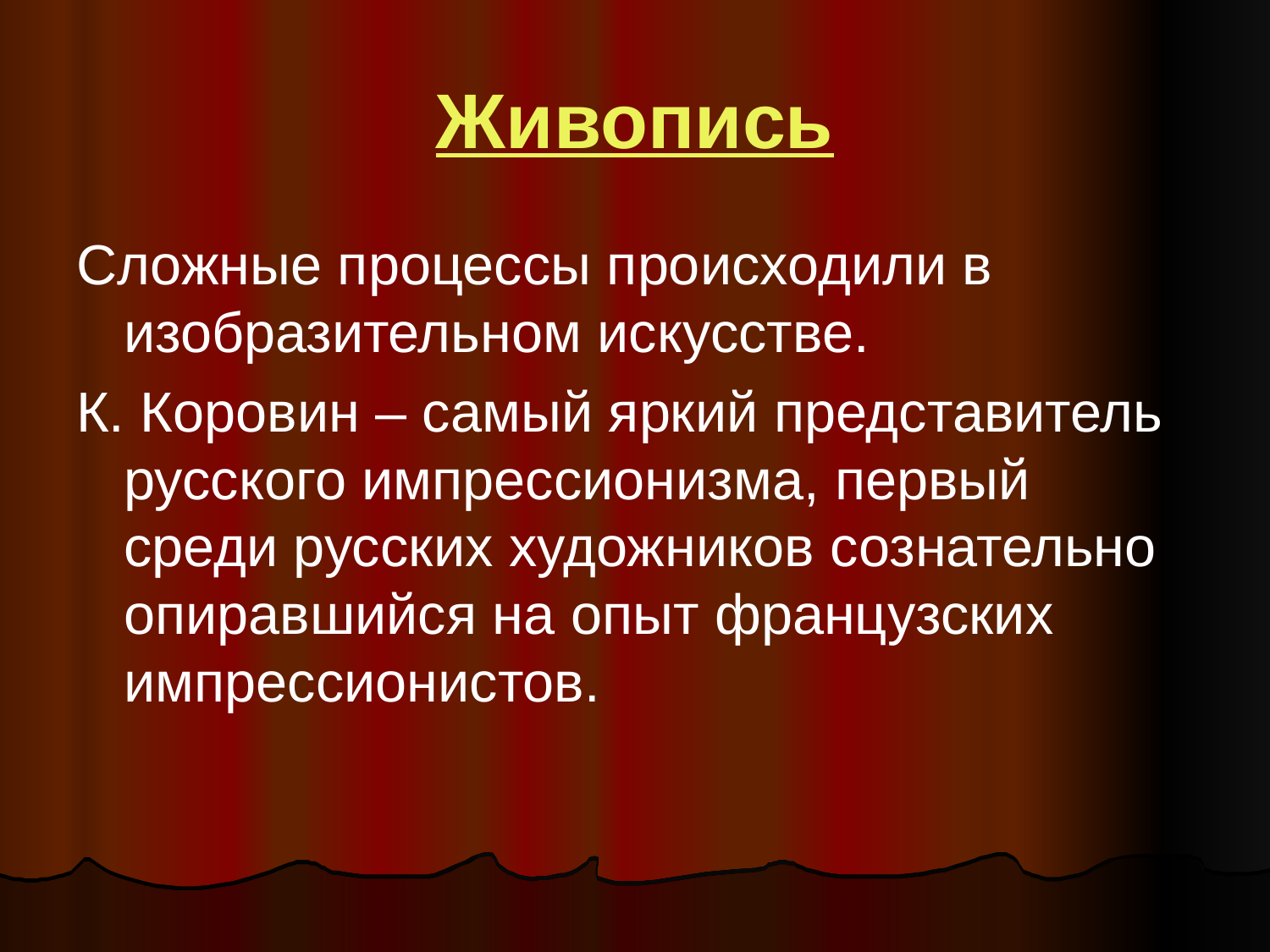

# Живопись
Сложные процессы происходили в изобразительном искусстве.
К. Коровин – самый яркий представитель русского импрессионизма, первый среди русских художников сознательно опиравшийся на опыт французских импрессионистов.